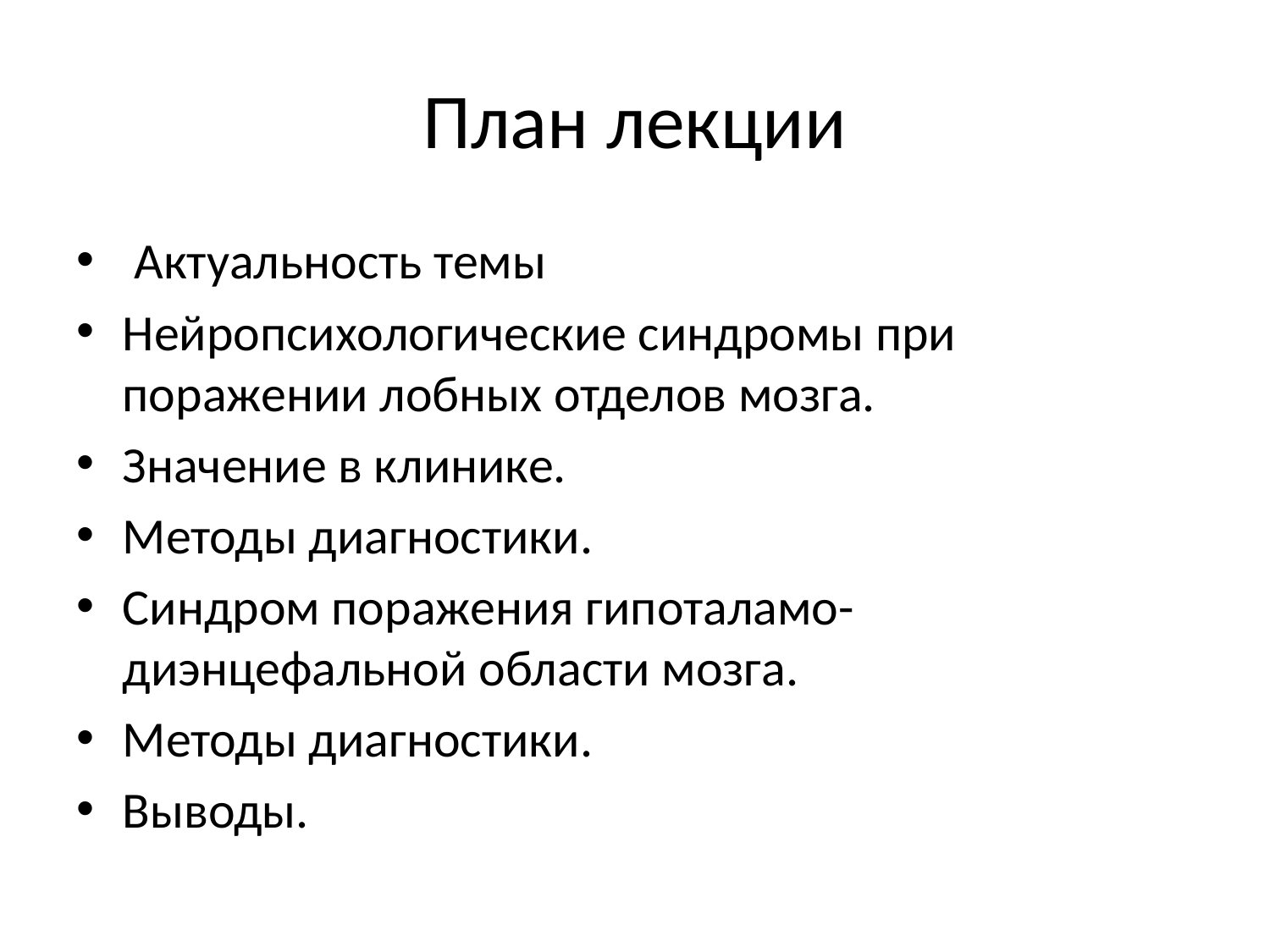

# План лекции
 Актуальность темы
Нейропсихологические синдромы при поражении лобных отделов мозга.
Значение в клинике.
Методы диагностики.
Синдром поражения гипоталамо-диэнцефальной области мозга.
Методы диагностики.
Выводы.